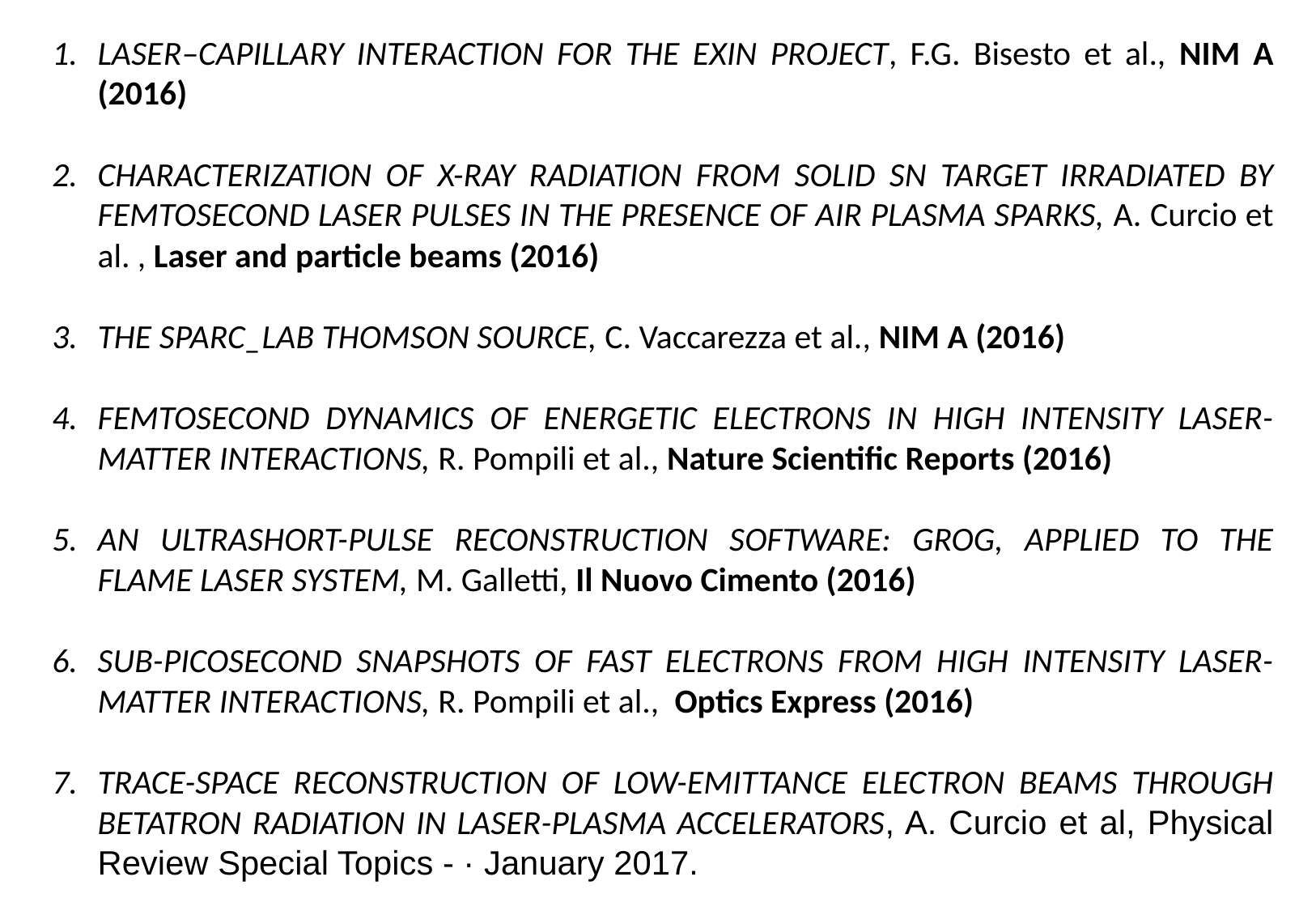

LASER–CAPILLARY INTERACTION FOR THE EXIN PROJECT, F.G. Bisesto et al., NIM A (2016)

CHARACTERIZATION OF X-RAY RADIATION FROM SOLID SN TARGET IRRADIATED BY FEMTOSECOND LASER PULSES IN THE PRESENCE OF AIR PLASMA SPARKS, A. Curcio et al. , Laser and particle beams (2016)

THE SPARC_LAB THOMSON SOURCE, C. Vaccarezza et al., NIM A (2016)

FEMTOSECOND DYNAMICS OF ENERGETIC ELECTRONS IN HIGH INTENSITY LASER-MATTER INTERACTIONS, R. Pompili et al., Nature Scientific Reports (2016)

AN ULTRASHORT-PULSE RECONSTRUCTION SOFTWARE: GROG, APPLIED TO THE FLAME LASER SYSTEM, M. Galletti, Il Nuovo Cimento (2016)

SUB-PICOSECOND SNAPSHOTS OF FAST ELECTRONS FROM HIGH INTENSITY LASER-MATTER INTERACTIONS, R. Pompili et al.,  Optics Express (2016)

TRACE-SPACE RECONSTRUCTION OF LOW-EMITTANCE ELECTRON BEAMS THROUGH BETATRON RADIATION IN LASER-PLASMA ACCELERATORS, A. Curcio et al, Physical Review Special Topics - · January 2017.